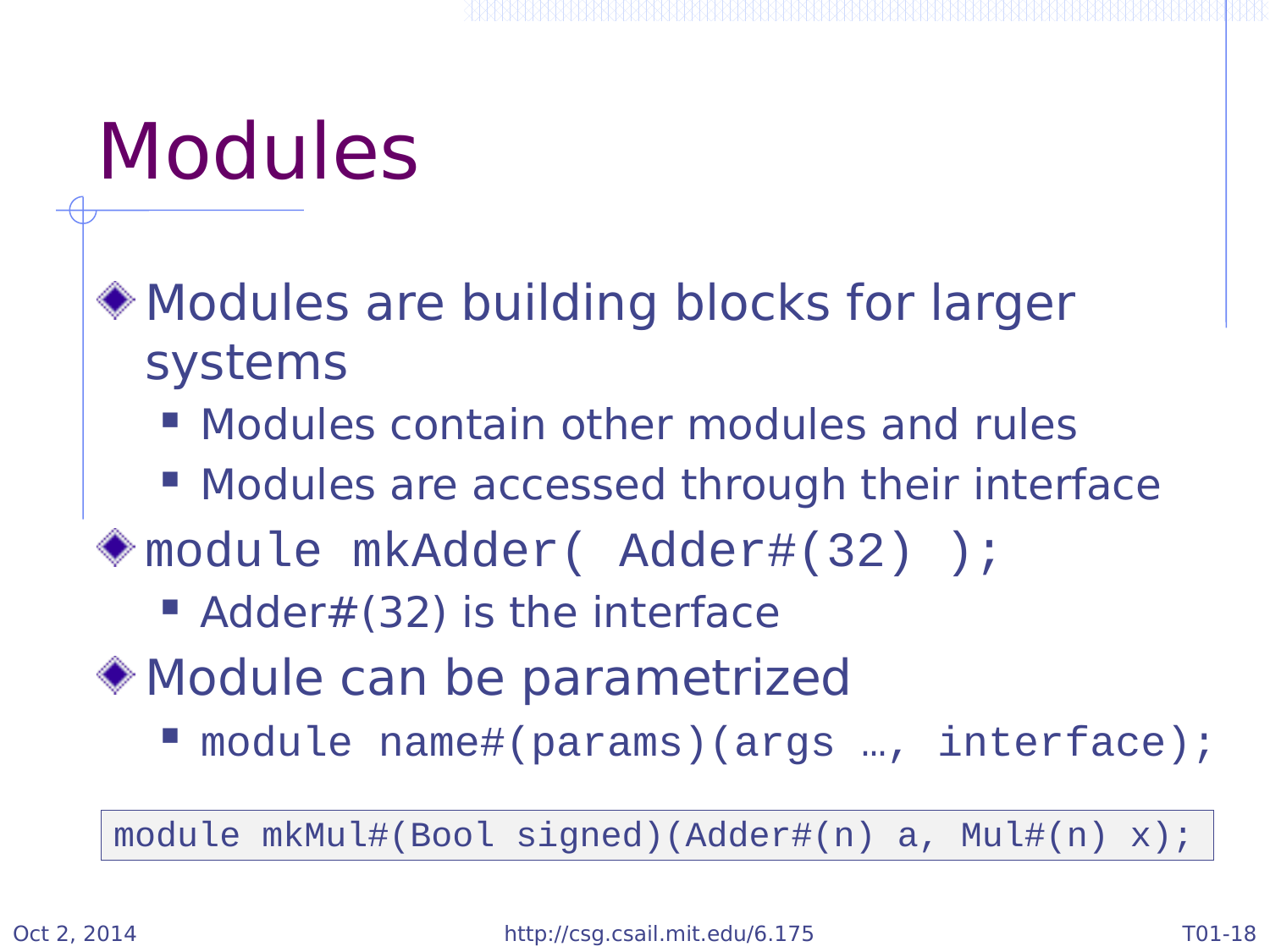

# Modules
Modules are building blocks for larger systems
Modules contain other modules and rules
Modules are accessed through their interface
module mkAdder( Adder#(32) );
Adder#(32) is the interface
Module can be parametrized
module name#(params)(args …, interface);

module mkMul#(Bool signed)(Adder#(n) a, Mul#(n) x);
Oct 2, 2014
http://csg.csail.mit.edu/6.175
T01-18